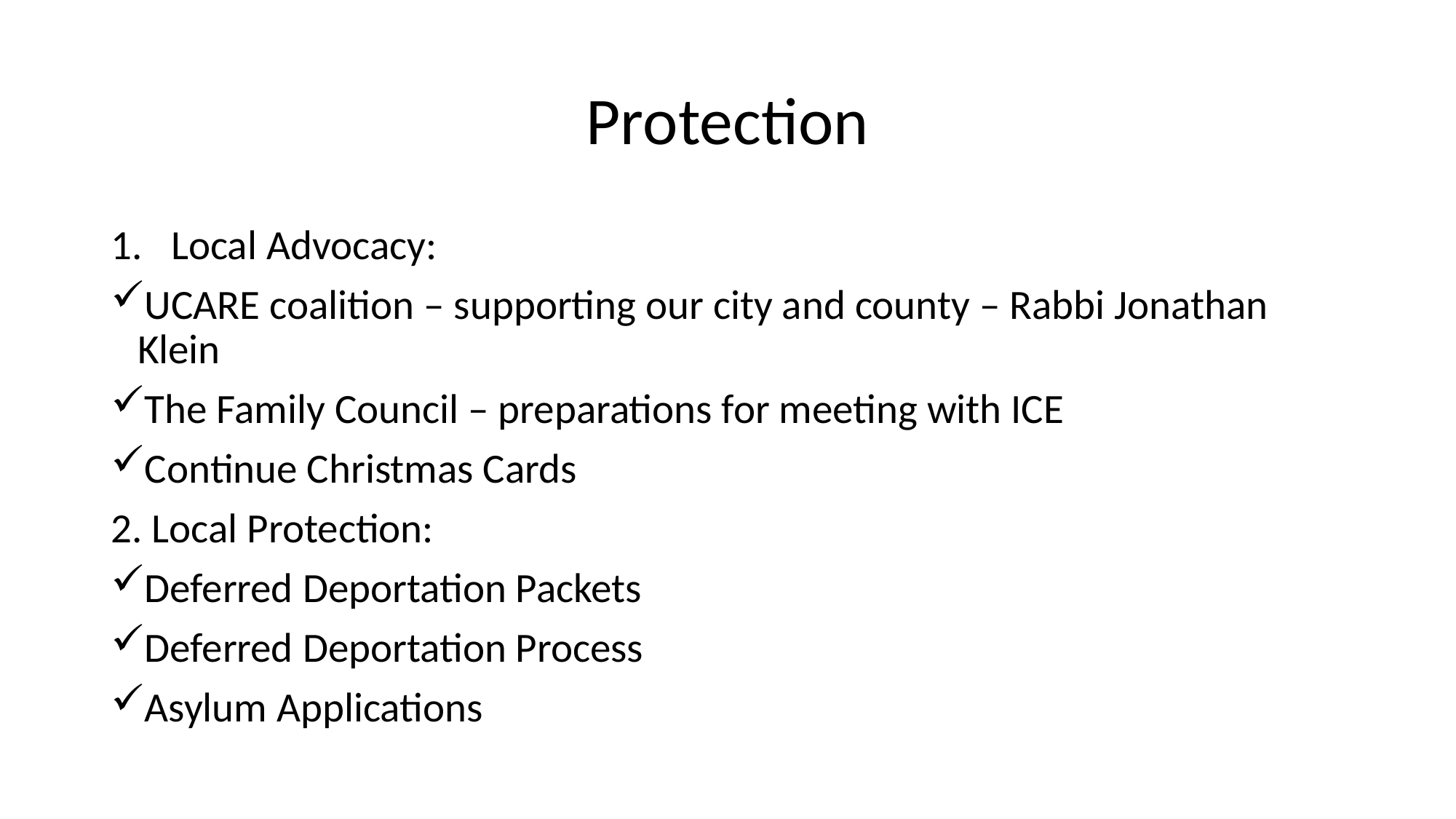

# Protection
Local Advocacy:
UCARE coalition – supporting our city and county – Rabbi Jonathan Klein
The Family Council – preparations for meeting with ICE
Continue Christmas Cards
2. Local Protection:
Deferred Deportation Packets
Deferred Deportation Process
Asylum Applications